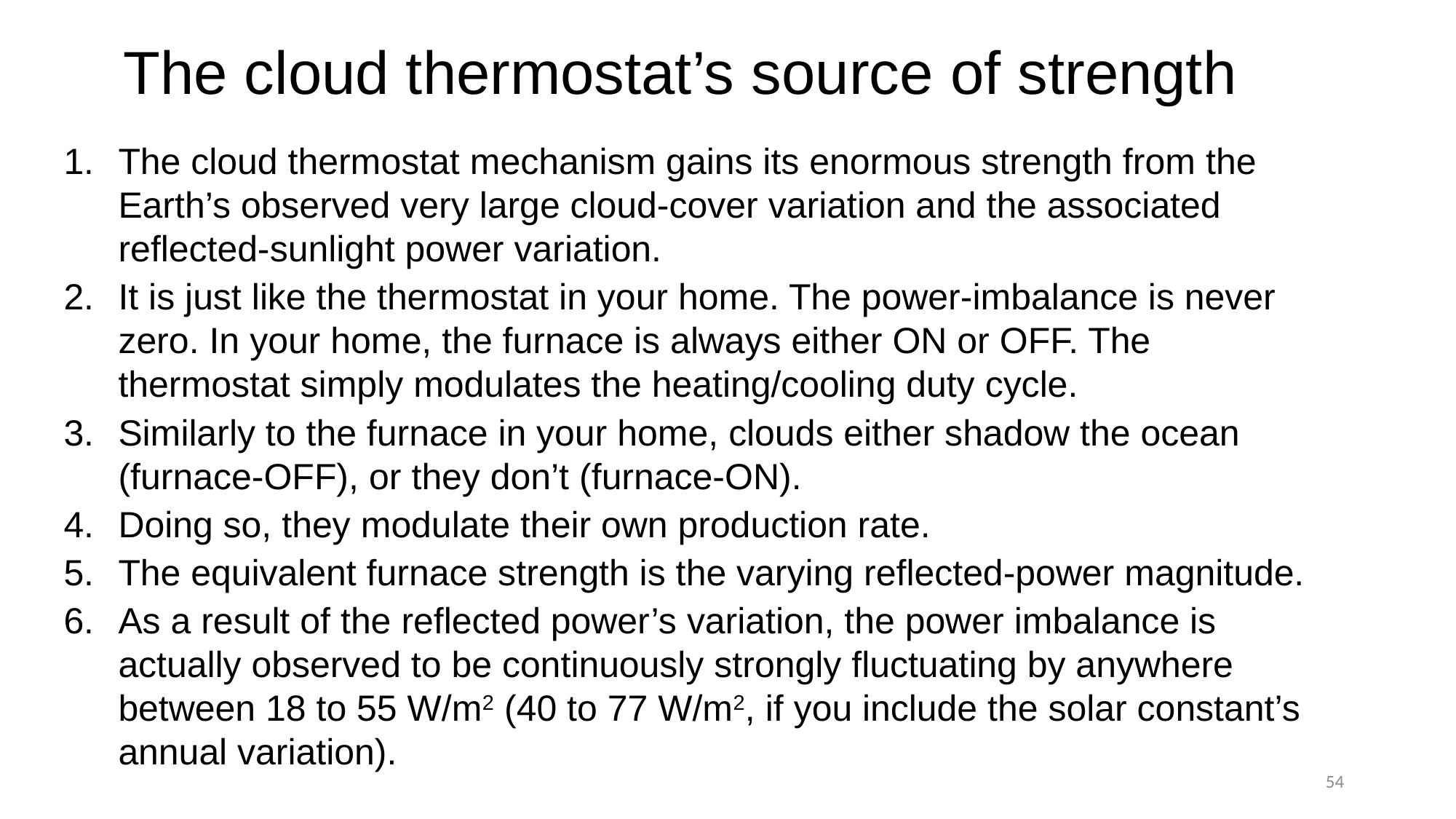

# The cloud thermostat’s source of strength
The cloud thermostat mechanism gains its enormous strength from the Earth’s observed very large cloud-cover variation and the associated reflected-sunlight power variation.
It is just like the thermostat in your home. The power-imbalance is never zero. In your home, the furnace is always either ON or OFF. The thermostat simply modulates the heating/cooling duty cycle.
Similarly to the furnace in your home, clouds either shadow the ocean (furnace-OFF), or they don’t (furnace-ON).
Doing so, they modulate their own production rate.
The equivalent furnace strength is the varying reflected-power magnitude.
As a result of the reflected power’s variation, the power imbalance is actually observed to be continuously strongly fluctuating by anywhere between 18 to 55 W/m2 (40 to 77 W/m2, if you include the solar constant’s annual variation).
54